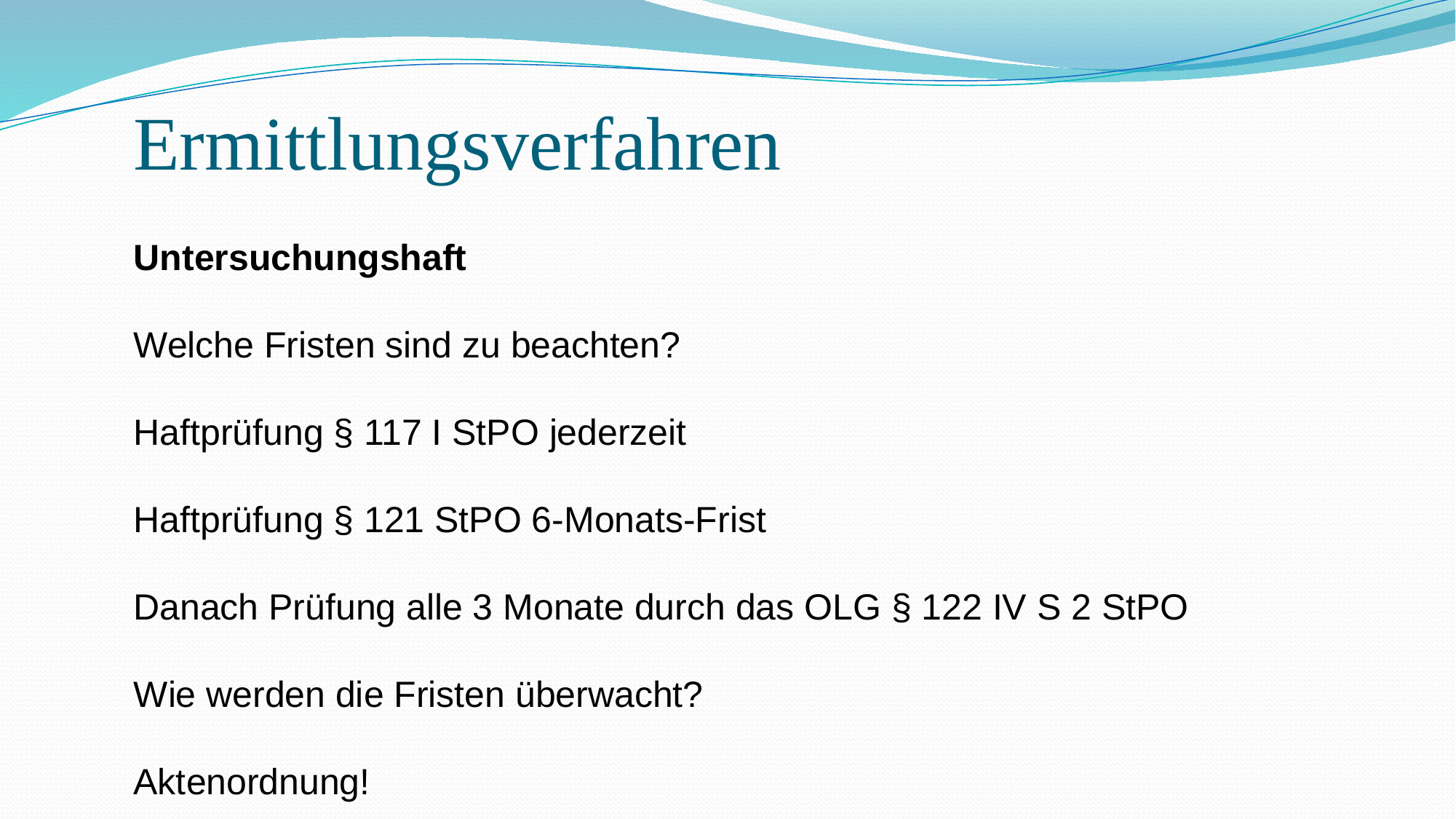

# Ermittlungsverfahren

Untersuchungshaft

Welche Fristen sind zu beachten?

Haftprüfung § 117 I StPO jederzeit

Haftprüfung § 121 StPO 6-Monats-Frist

Danach Prüfung alle 3 Monate durch das OLG § 122 IV S 2 StPO

Wie werden die Fristen überwacht?

Aktenordnung!